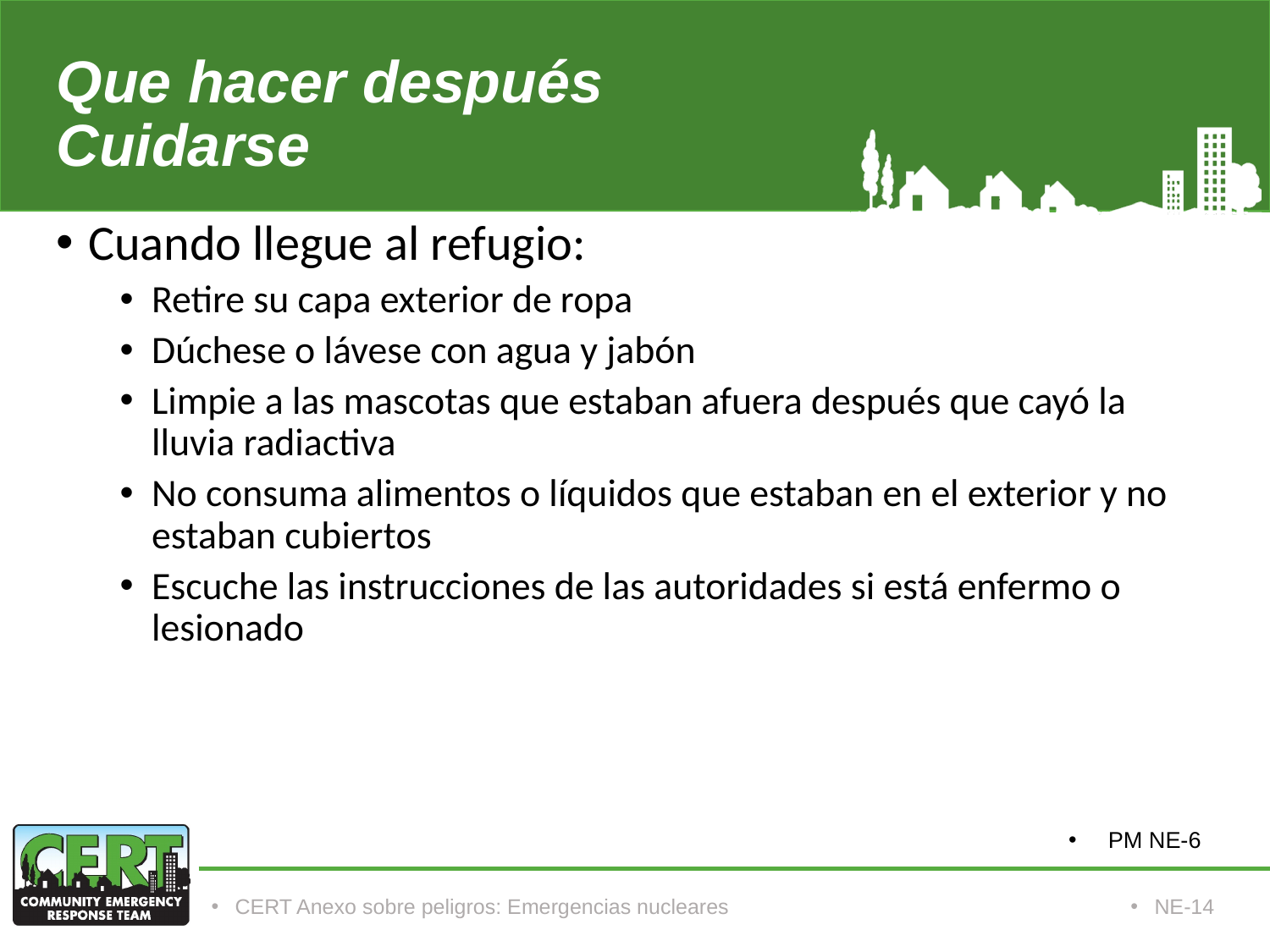

# Que hacer después Cuidarse
Cuando llegue al refugio:
Retire su capa exterior de ropa
Dúchese o lávese con agua y jabón
Limpie a las mascotas que estaban afuera después que cayó la lluvia radiactiva
No consuma alimentos o líquidos que estaban en el exterior y no estaban cubiertos
Escuche las instrucciones de las autoridades si está enfermo o lesionado
PM NE-6
CERT Anexo sobre peligros: Emergencias nucleares
NE-14